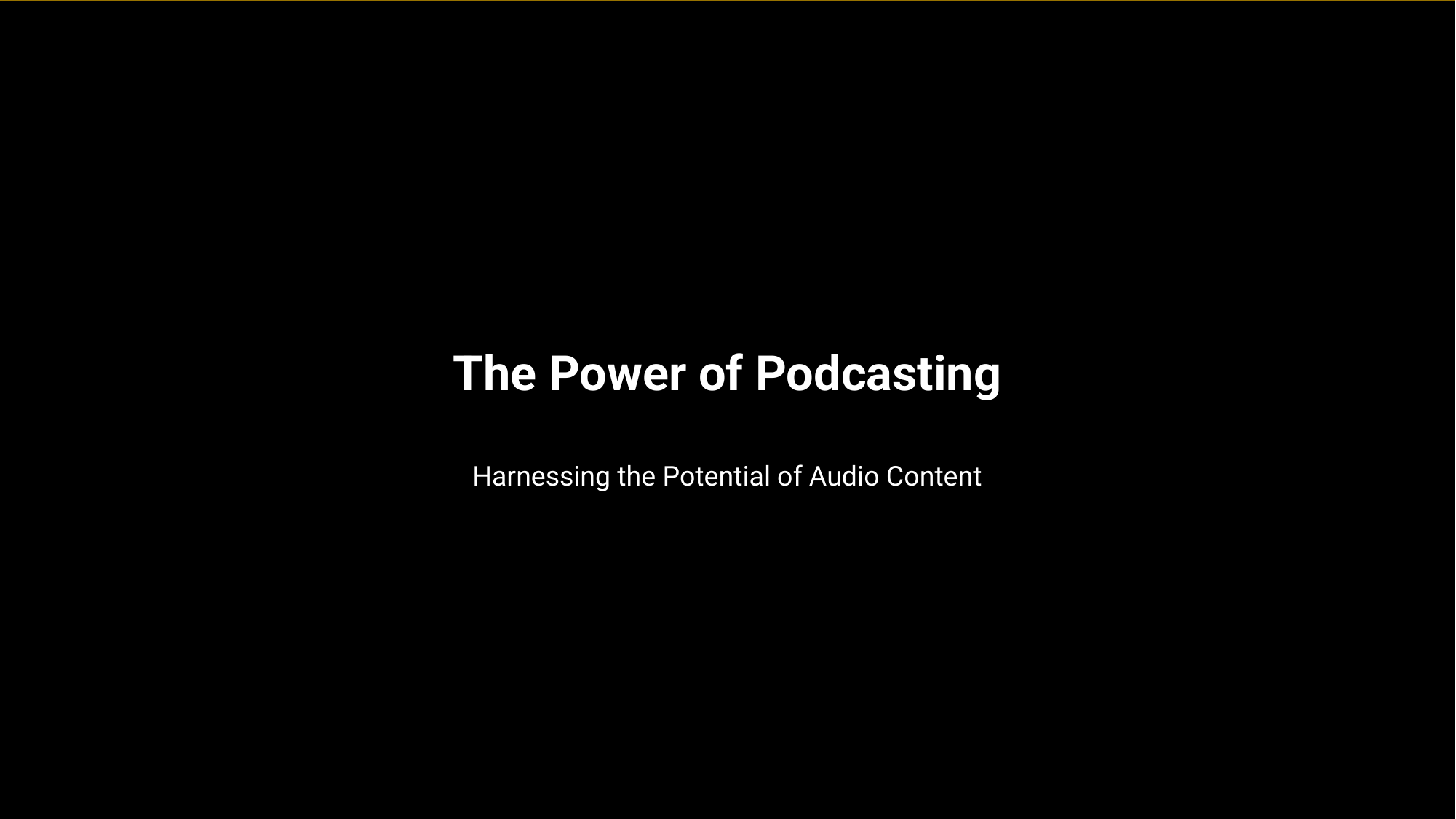

The Power of Podcasting
Harnessing the Potential of Audio Content